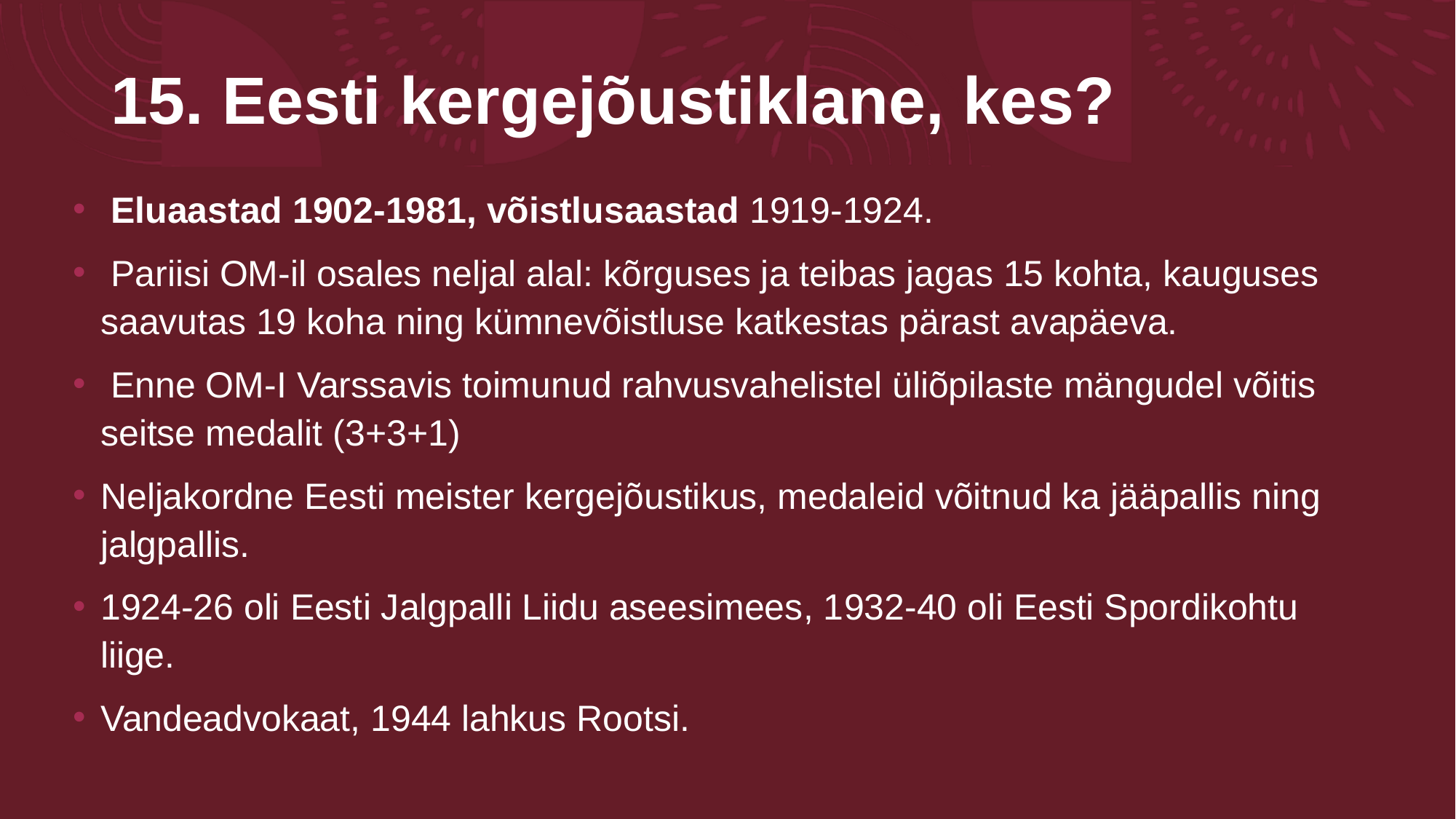

# 15. Eesti kergejõustiklane, kes?
 Eluaastad 1902-1981, võistlusaastad 1919-1924.
 Pariisi OM-il osales neljal alal: kõrguses ja teibas jagas 15 kohta, kauguses saavutas 19 koha ning kümnevõistluse katkestas pärast avapäeva.
 Enne OM-I Varssavis toimunud rahvusvahelistel üliõpilaste mängudel võitis seitse medalit (3+3+1)
Neljakordne Eesti meister kergejõustikus, medaleid võitnud ka jääpallis ning jalgpallis.
1924-26 oli Eesti Jalgpalli Liidu aseesimees, 1932-40 oli Eesti Spordikohtu liige.
Vandeadvokaat, 1944 lahkus Rootsi.